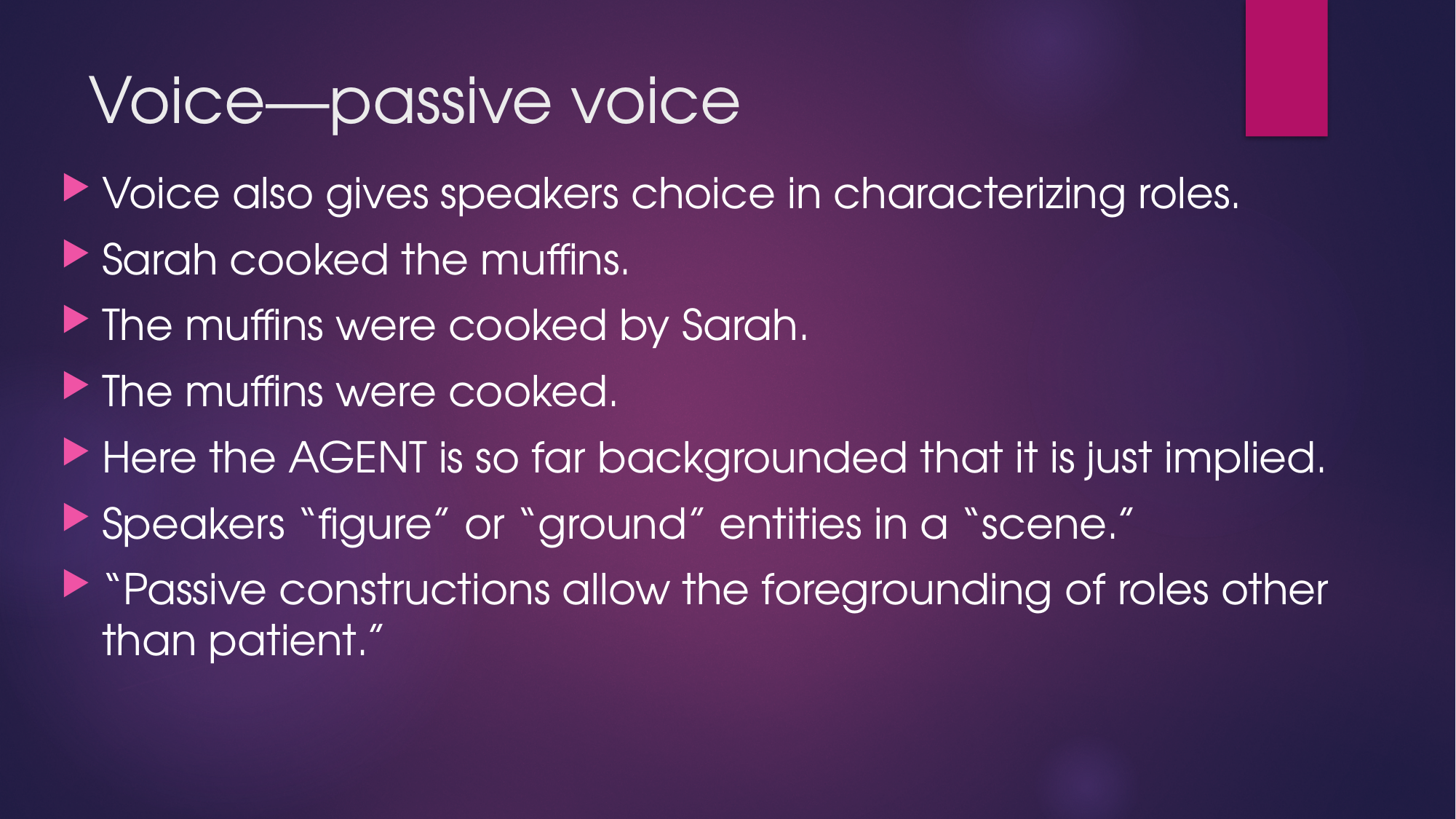

# Voice—passive voice
Voice also gives speakers choice in characterizing roles.
Sarah cooked the muffins.
The muffins were cooked by Sarah.
The muffins were cooked.
Here the AGENT is so far backgrounded that it is just implied.
Speakers “figure” or “ground” entities in a “scene.”
“Passive constructions allow the foregrounding of roles other than patient.”